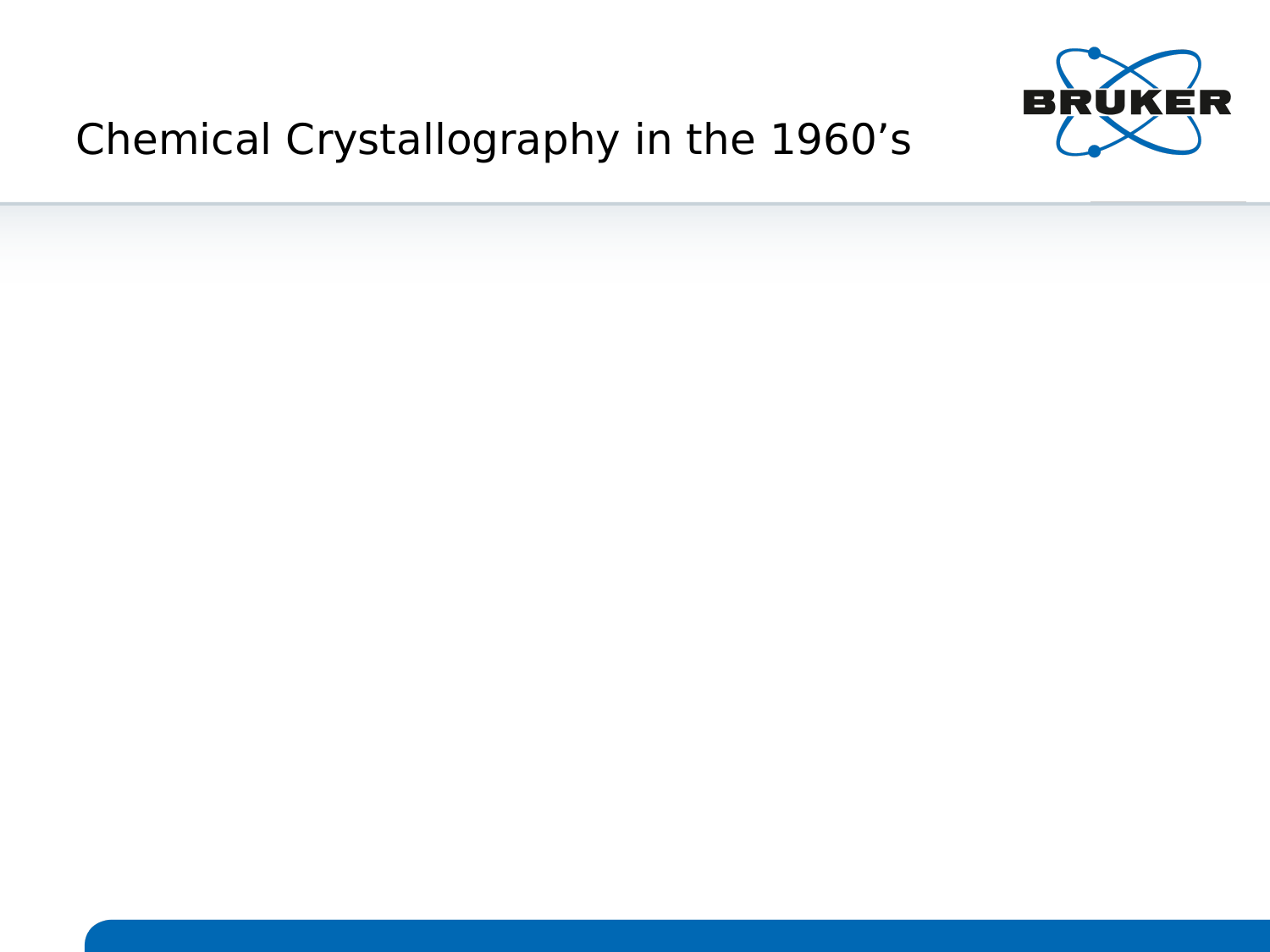

# Chemical Crystallography in the 1960’s
Size of Structures
Usually < 100 non-H atoms; more organic structures
Time per Structure
Typically 2 - 6 months
Total Structures Published
8,300 (1969 est.)